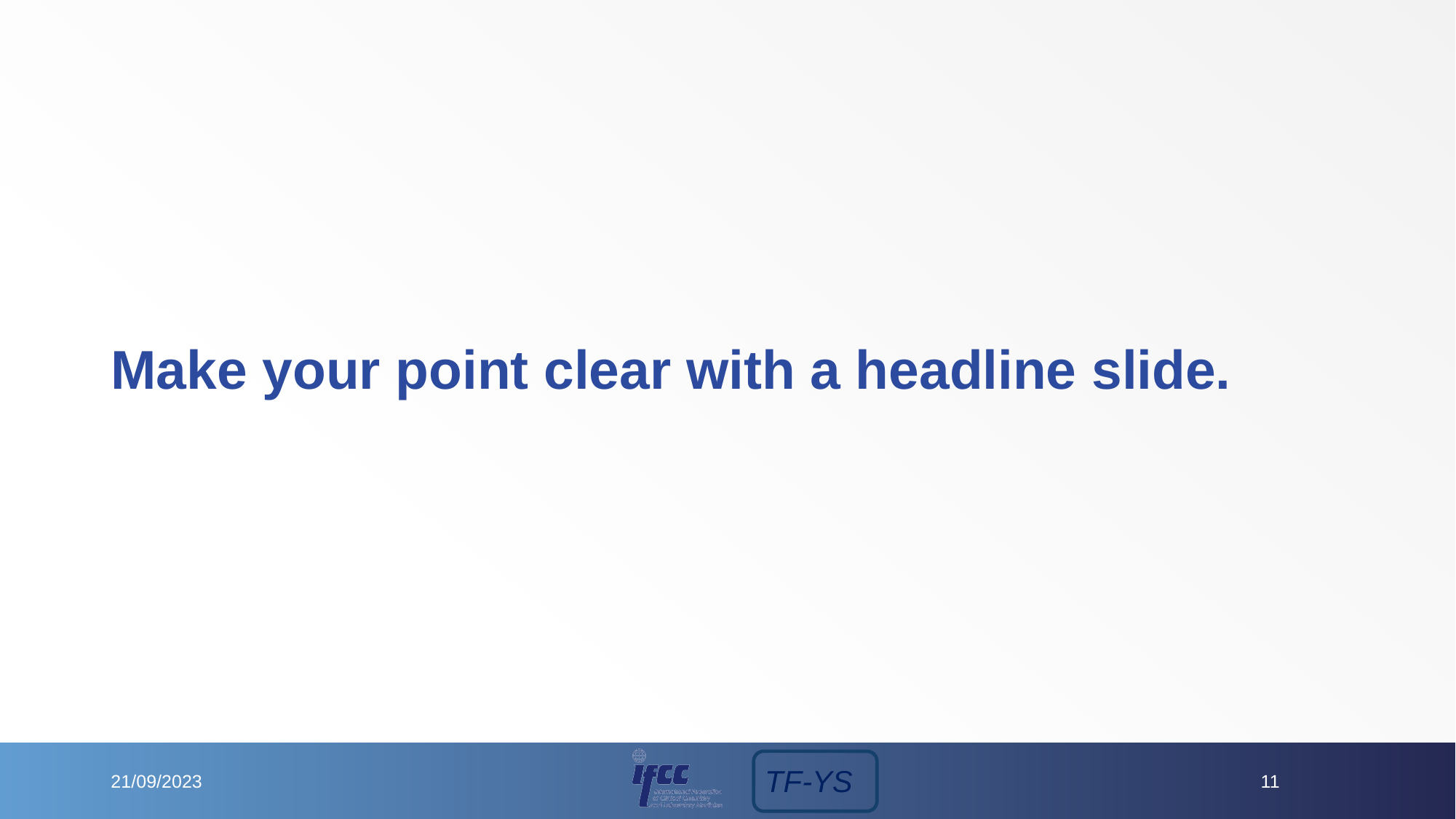

# Make your point clear with a headline slide.
21/09/2023
11